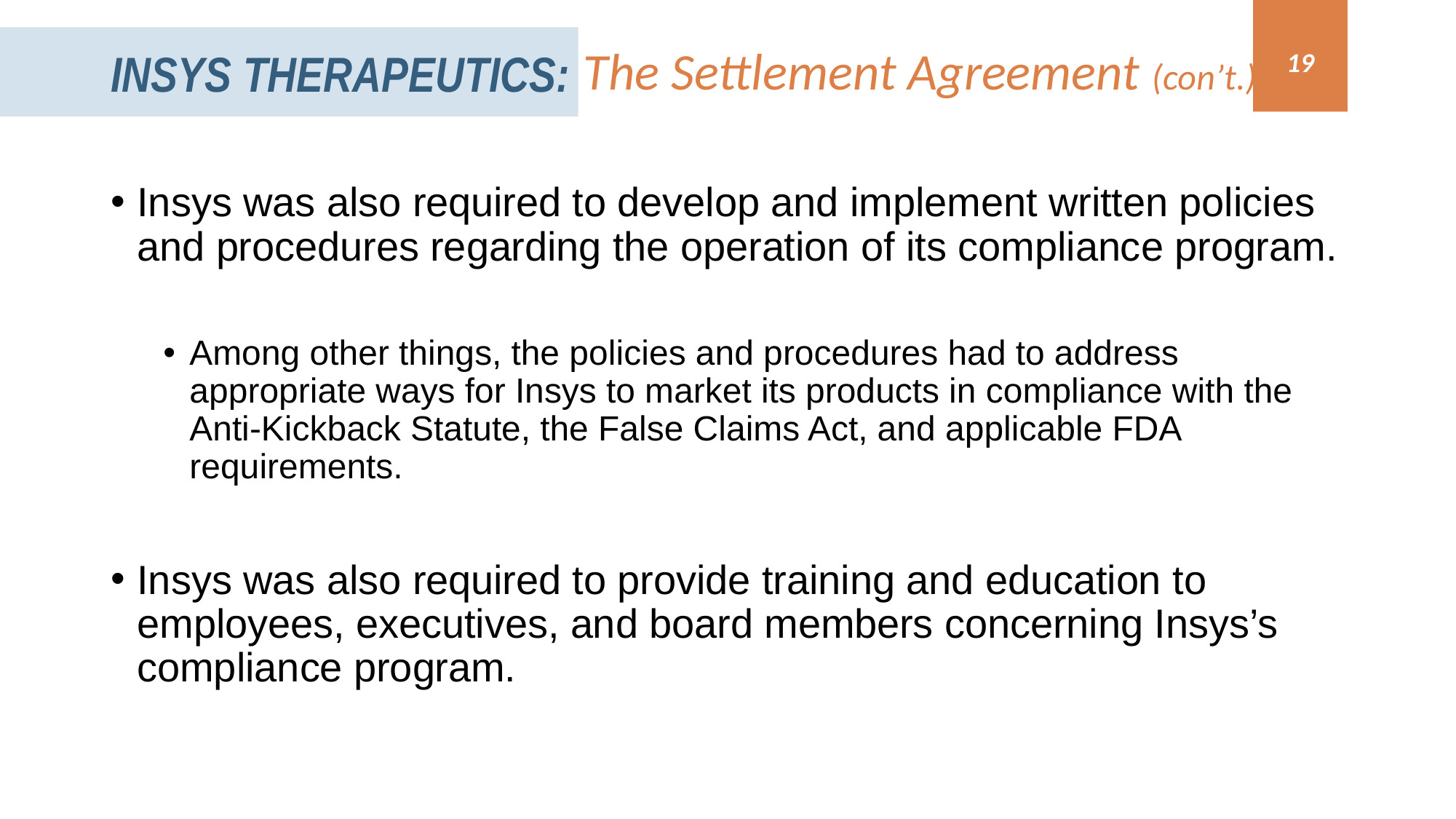

The Settlement Agreement (con’t.)
Insys Therapeutics:
19
Insys was also required to develop and implement written policies and procedures regarding the operation of its compliance program.

Among other things, the policies and procedures had to address appropriate ways for Insys to market its products in compliance with the Anti-Kickback Statute, the False Claims Act, and applicable FDA requirements.

Insys was also required to provide training and education to employees, executives, and board members concerning Insys’s compliance program.